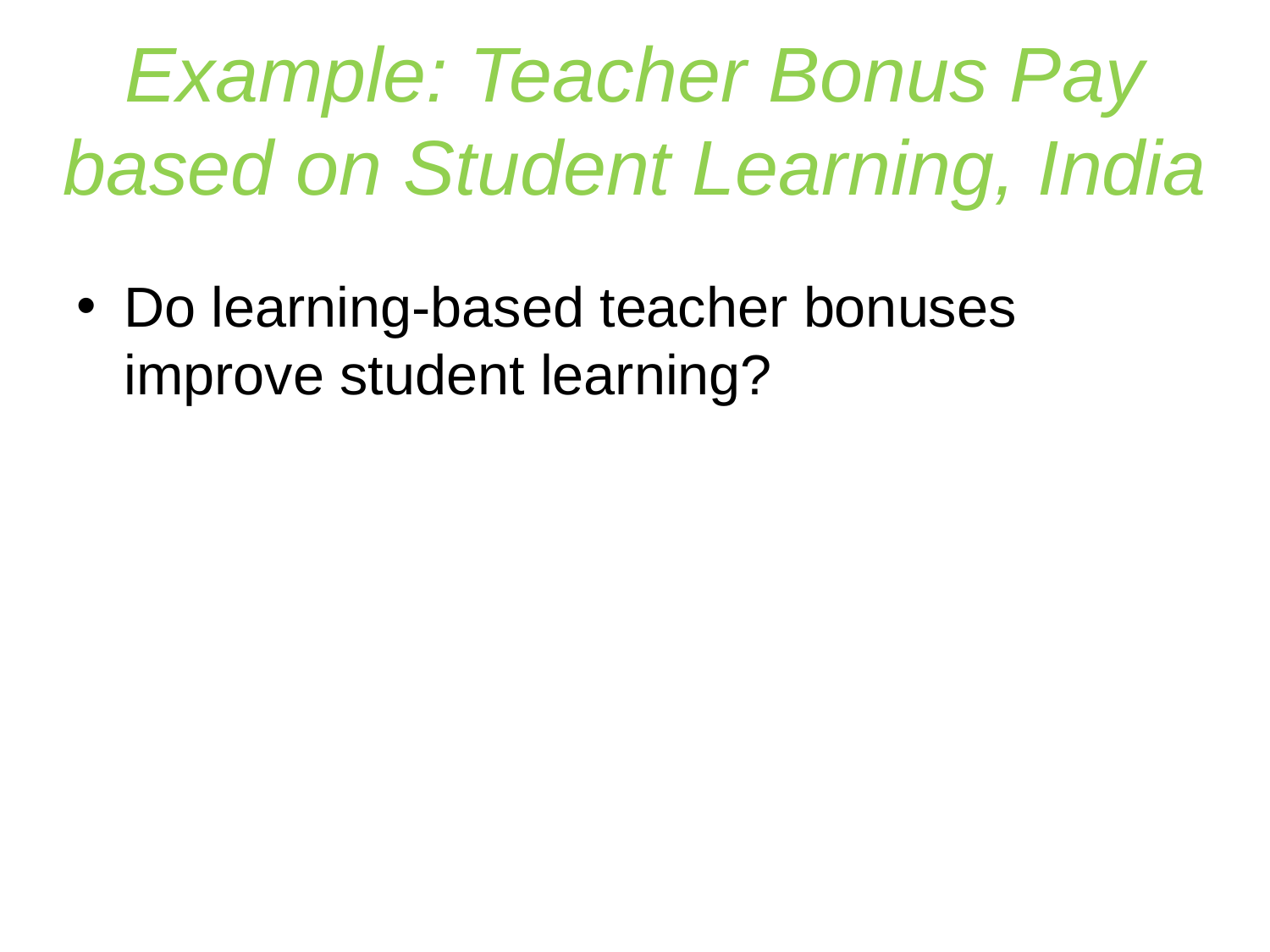

# Example: Teacher Bonus Pay based on Student Learning, India
Do learning-based teacher bonuses improve student learning?